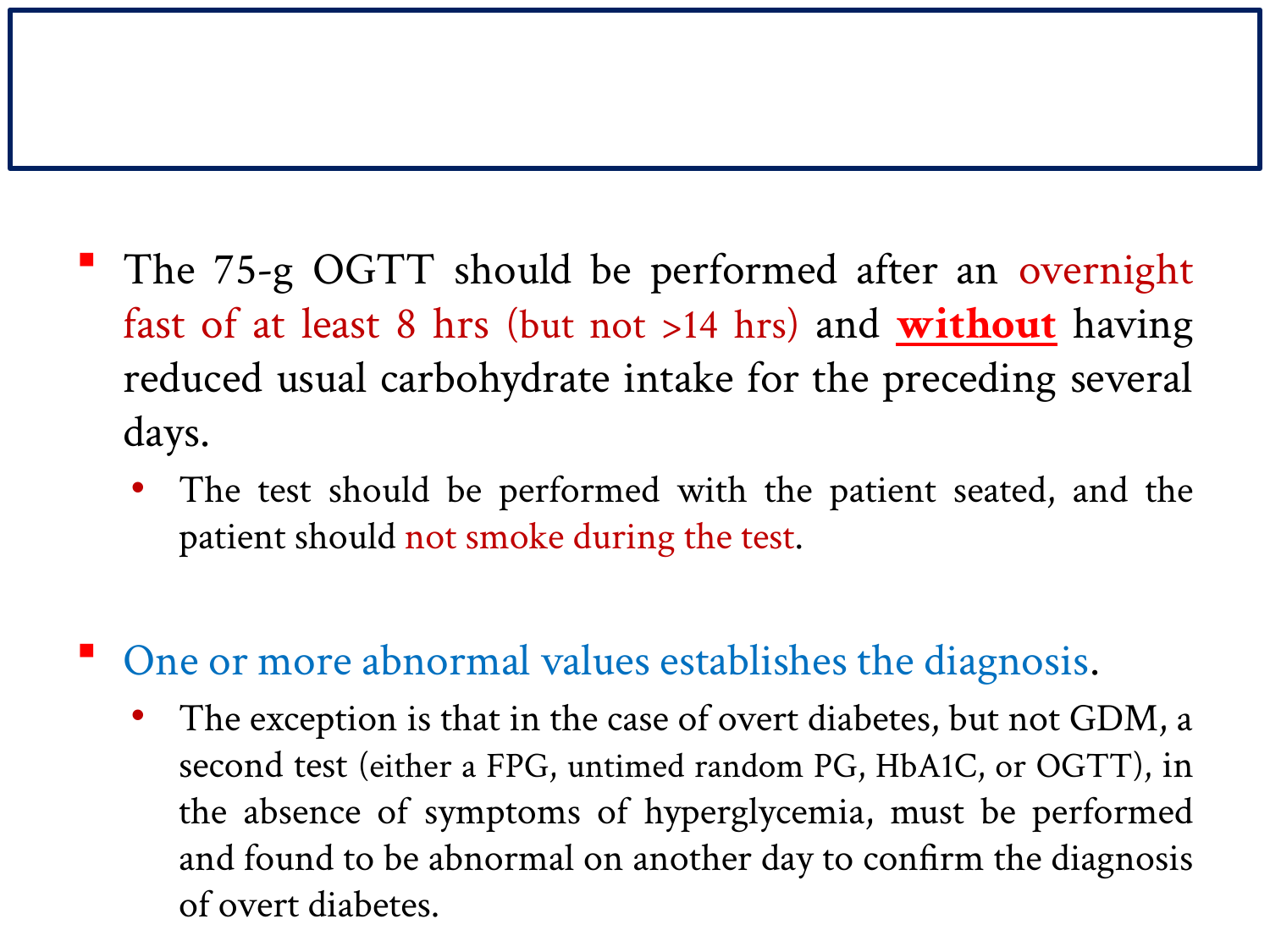

# 2.2. Testing for GDM at 24-28 weeks gestation-2
The 75-g OGTT should be performed after an overnight fast of at least 8 hrs (but not >14 hrs) and without having reduced usual carbohydrate intake for the preceding several days.
The test should be performed with the patient seated, and the patient should not smoke during the test.

One or more abnormal values establishes the diagnosis.
The exception is that in the case of overt diabetes, but not GDM, a second test (either a FPG, untimed random PG, HbA1C, or OGTT), in the absence of symptoms of hyperglycemia, must be performed and found to be abnormal on another day to confirm the diagnosis of overt diabetes.